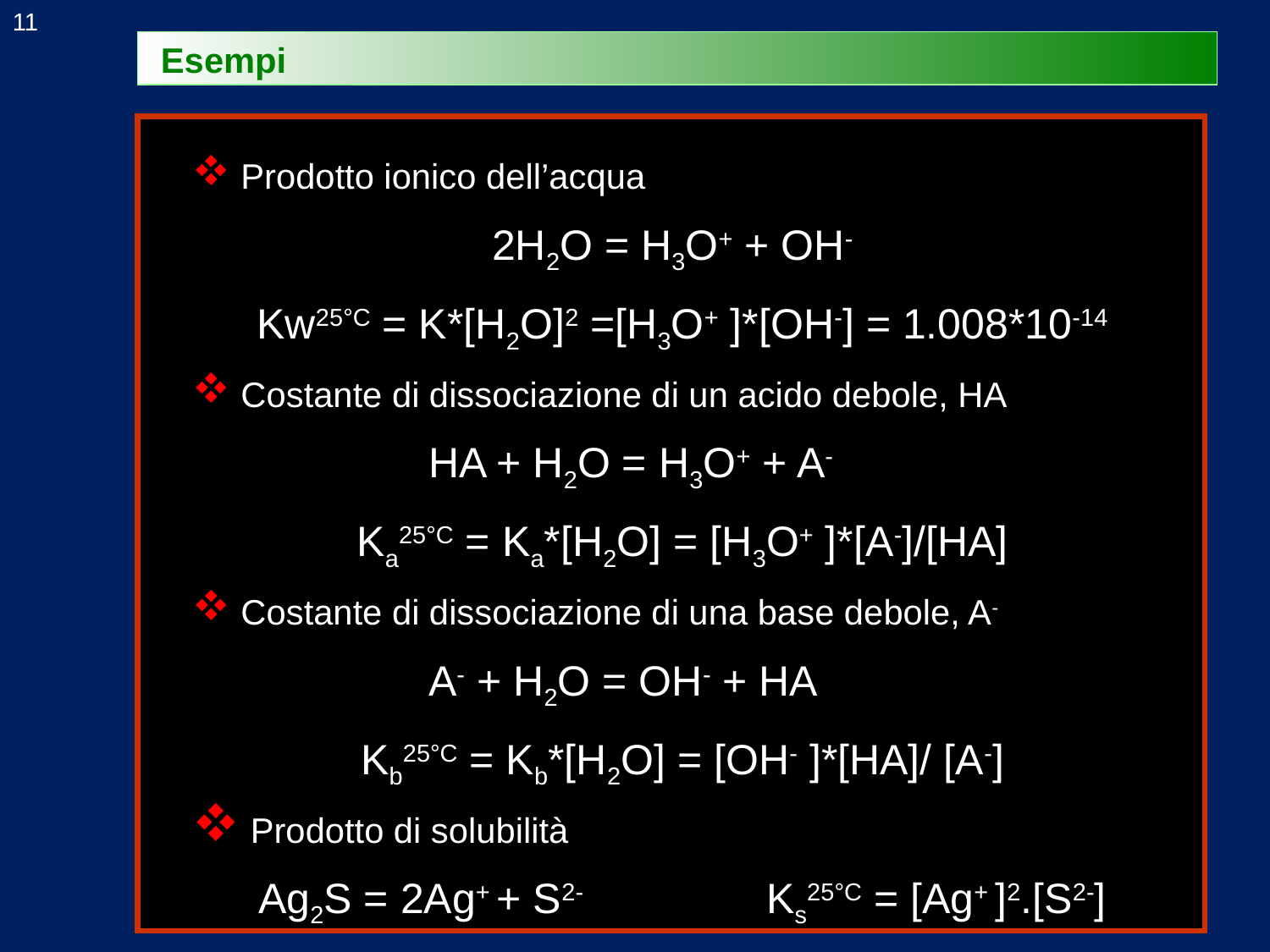

11

Esempi

 Prodotto ionico dell’acqua
2H2O = H3O+ + OH-
Kw25°C = K*[H2O]2 =[H3O+ ]*[OH-] = 1.008*10-14
 Costante di dissociazione di un acido debole, HA
HA + H2O = H3O+ + A-
Ka25°C = Ka*[H2O] = [H3O+ ]*[A-]/[HA]
 Costante di dissociazione di una base debole, A-
A- + H2O = OH- + HA
Kb25°C = Kb*[H2O] = [OH- ]*[HA]/ [A-]
 Prodotto di solubilità
Ag2S = 2Ag+ + S2-		Ks25°C = [Ag+ ]2.[S2-]
11